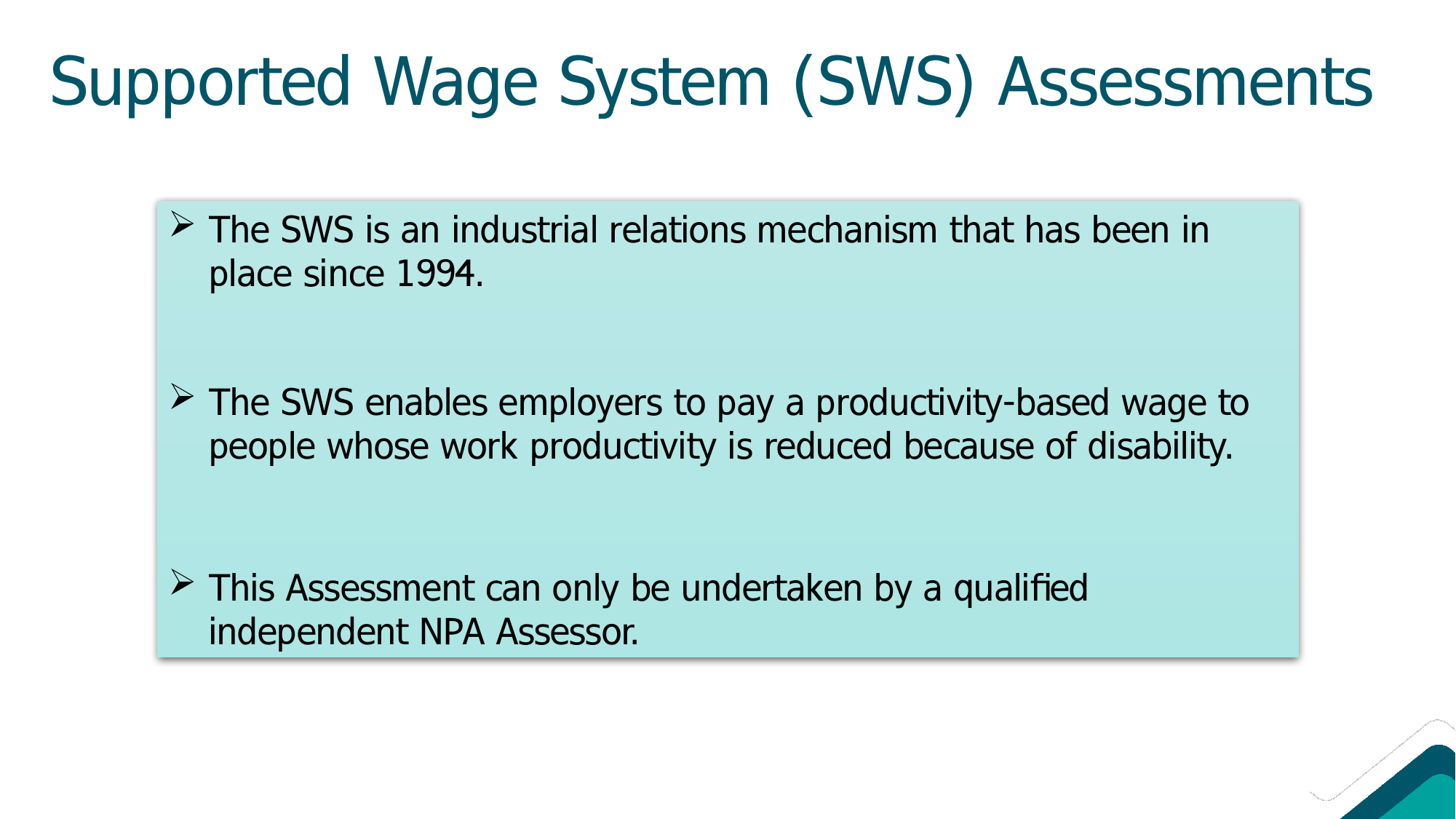

# Supported Wage System (SWS) Assessments
The SWS is an industrial relations mechanism that has been in place since 1994.

The SWS enables employers to pay a productivity-based wage to people whose work productivity is reduced because of disability.

This Assessment can only be undertaken by a qualified independent NPA Assessor.